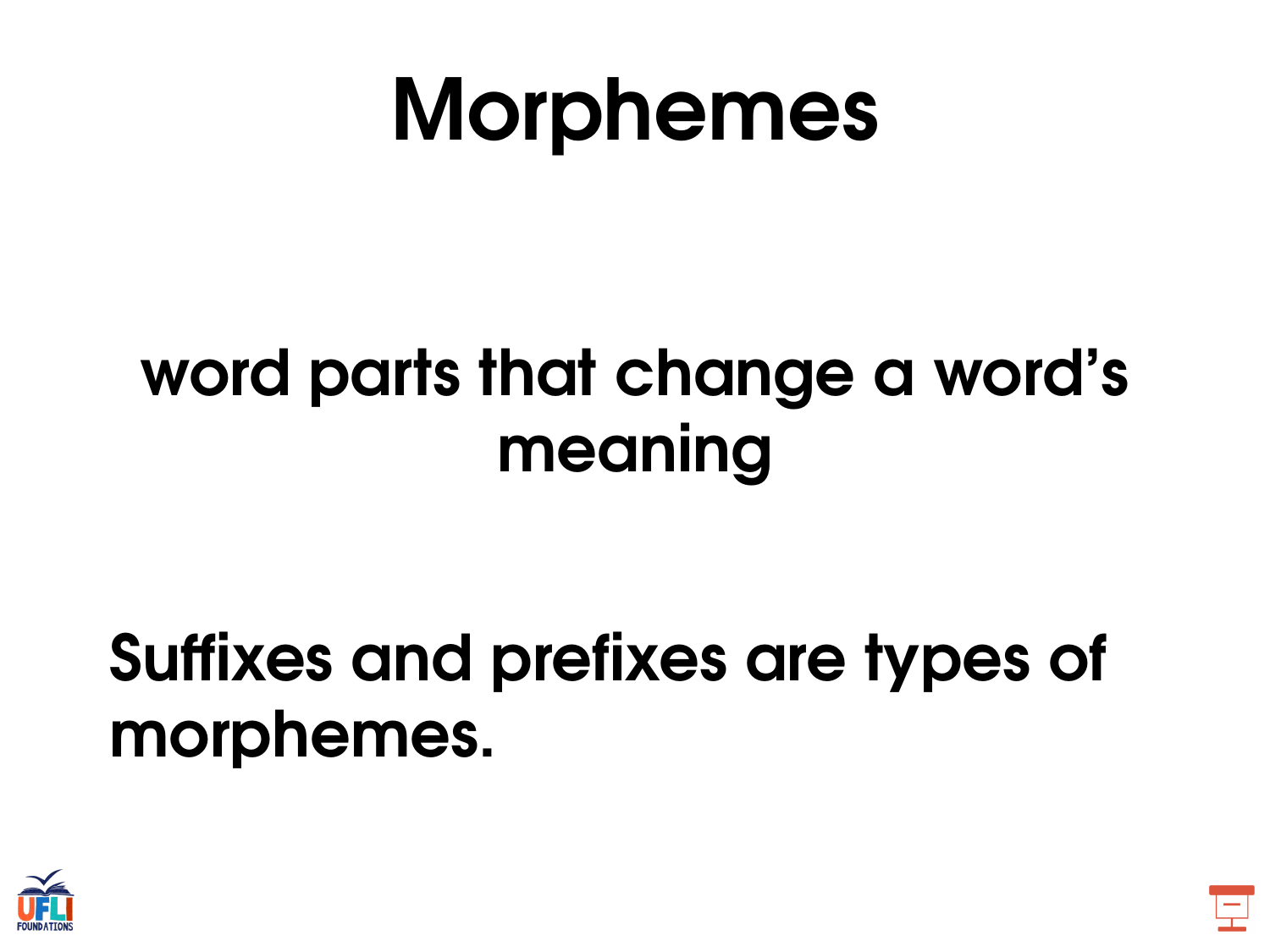

Morphemes
word parts that change a word’s meaning
Suffixes and prefixes are types of morphemes.